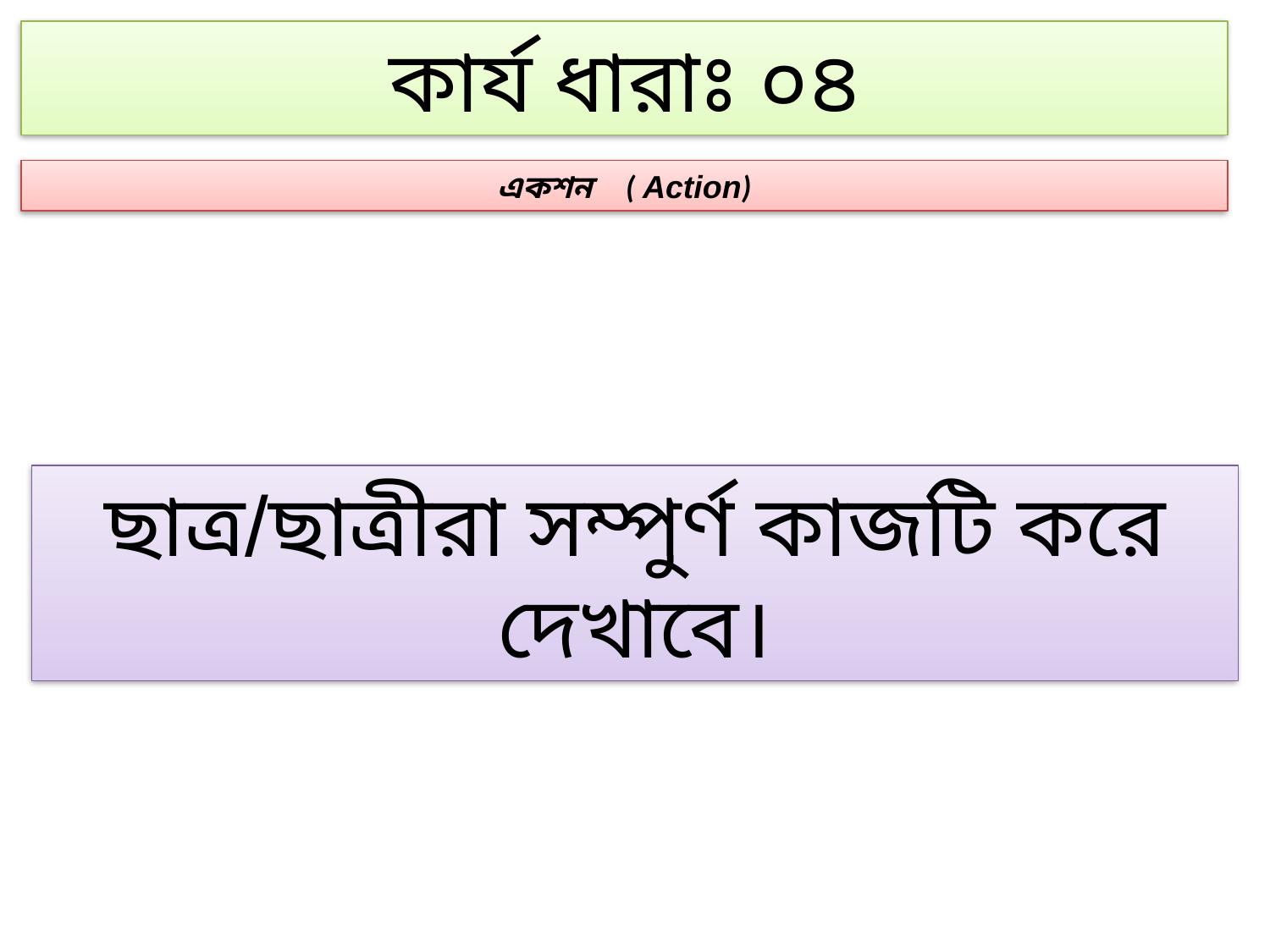

কার্য ধারাঃ ০৪
একশন    ( Action)
ছাত্র/ছাত্রীরা সম্পুর্ণ কাজটি করে দেখাবে।